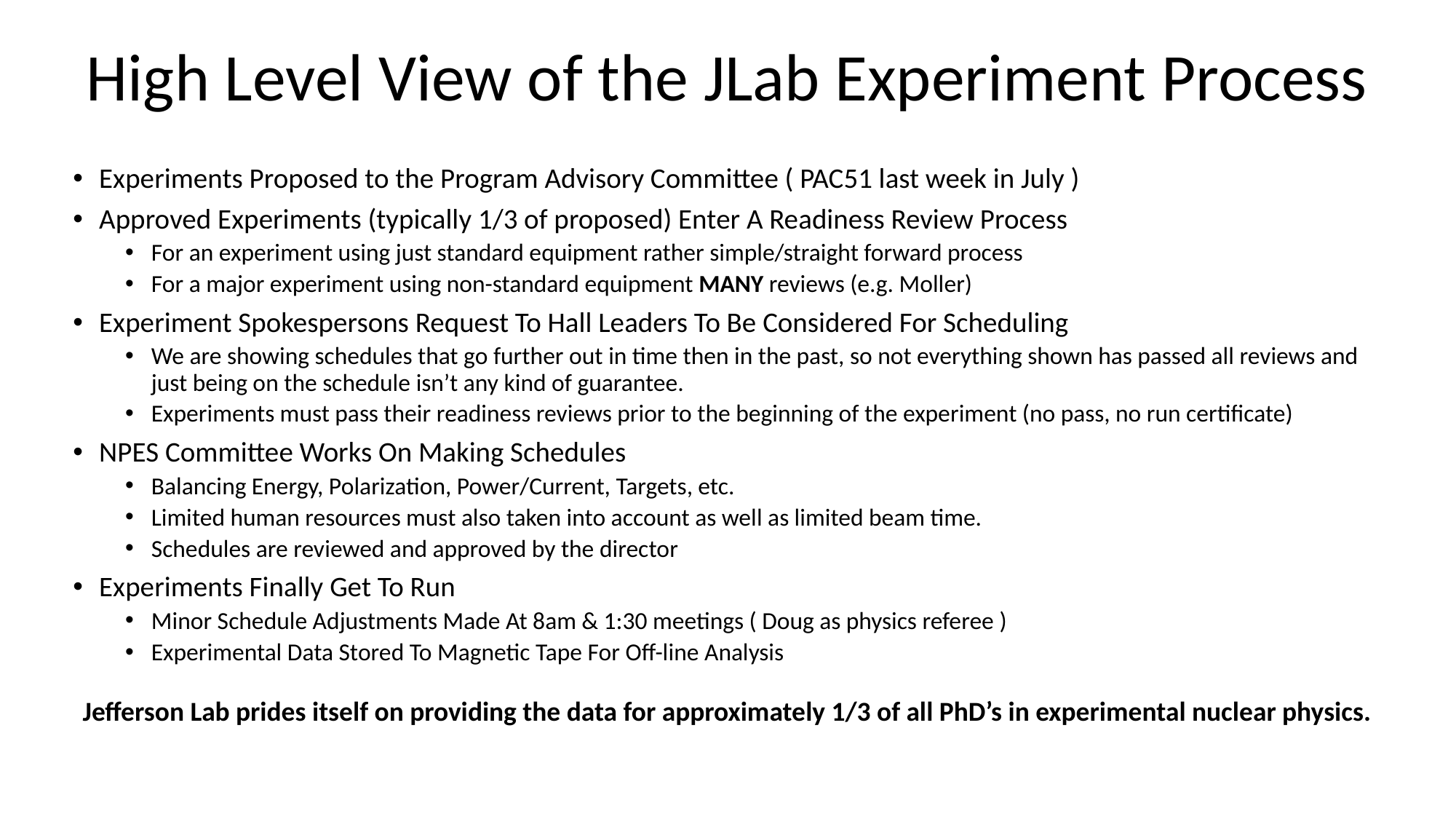

# High Level View of the JLab Experiment Process
Experiments Proposed to the Program Advisory Committee ( PAC51 last week in July )
Approved Experiments (typically 1/3 of proposed) Enter A Readiness Review Process
For an experiment using just standard equipment rather simple/straight forward process
For a major experiment using non-standard equipment MANY reviews (e.g. Moller)
Experiment Spokespersons Request To Hall Leaders To Be Considered For Scheduling
We are showing schedules that go further out in time then in the past, so not everything shown has passed all reviews and just being on the schedule isn’t any kind of guarantee.
Experiments must pass their readiness reviews prior to the beginning of the experiment (no pass, no run certificate)
NPES Committee Works On Making Schedules
Balancing Energy, Polarization, Power/Current, Targets, etc.
Limited human resources must also taken into account as well as limited beam time.
Schedules are reviewed and approved by the director
Experiments Finally Get To Run
Minor Schedule Adjustments Made At 8am & 1:30 meetings ( Doug as physics referee )
Experimental Data Stored To Magnetic Tape For Off-line Analysis

Jefferson Lab prides itself on providing the data for approximately 1/3 of all PhD’s in experimental nuclear physics.